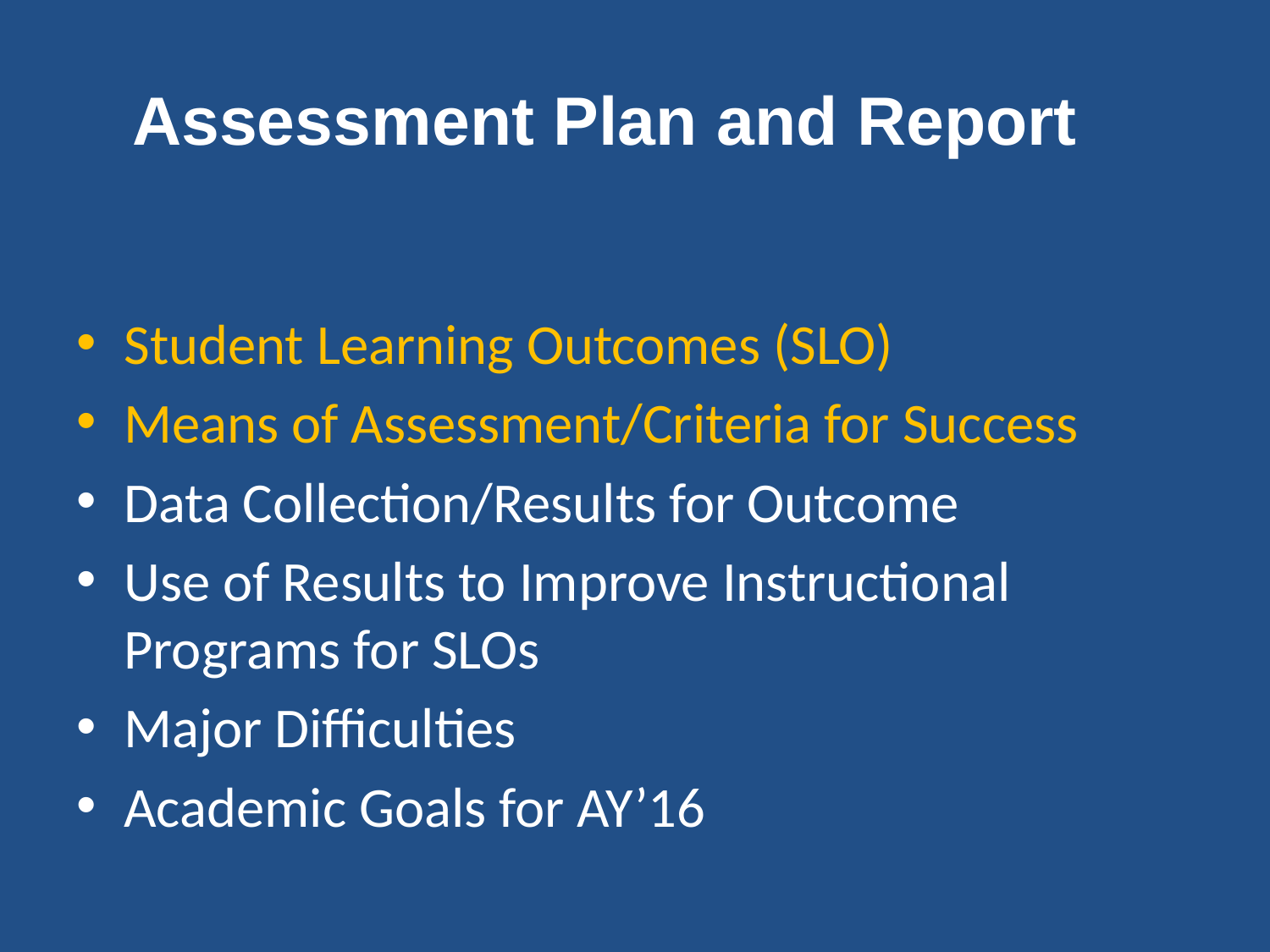

# Assessment Plan and Report

Student Learning Outcomes (SLO)
Means of Assessment/Criteria for Success
Data Collection/Results for Outcome
Use of Results to Improve Instructional Programs for SLOs
Major Difficulties
Academic Goals for AY’16